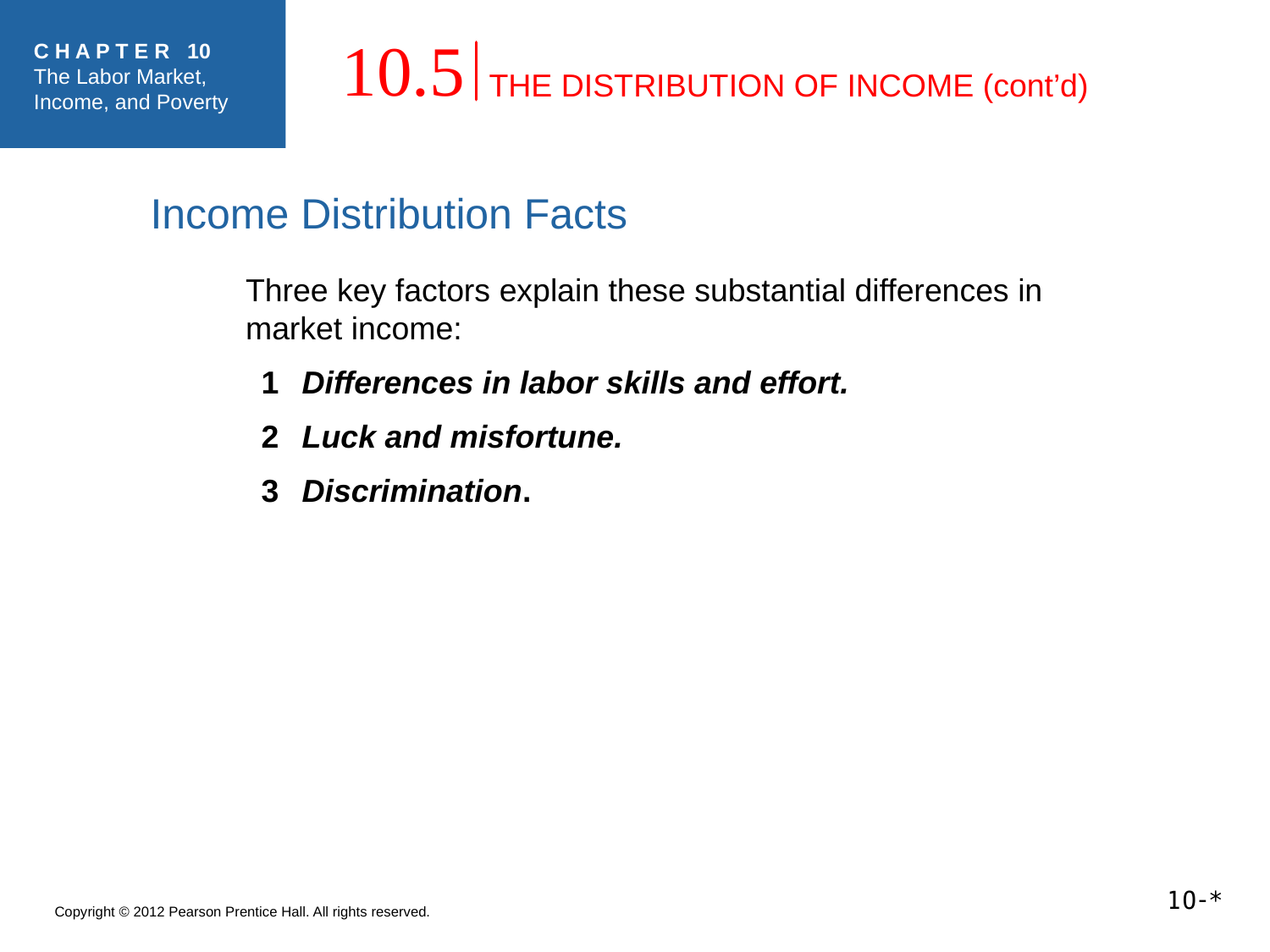

THE DISTRIBUTION OF INCOME (cont’d)
10.5
Income Distribution Facts
Three key factors explain these substantial differences in market income:
1	Differences in labor skills and effort.
2	Luck and misfortune.
3	Discrimination.